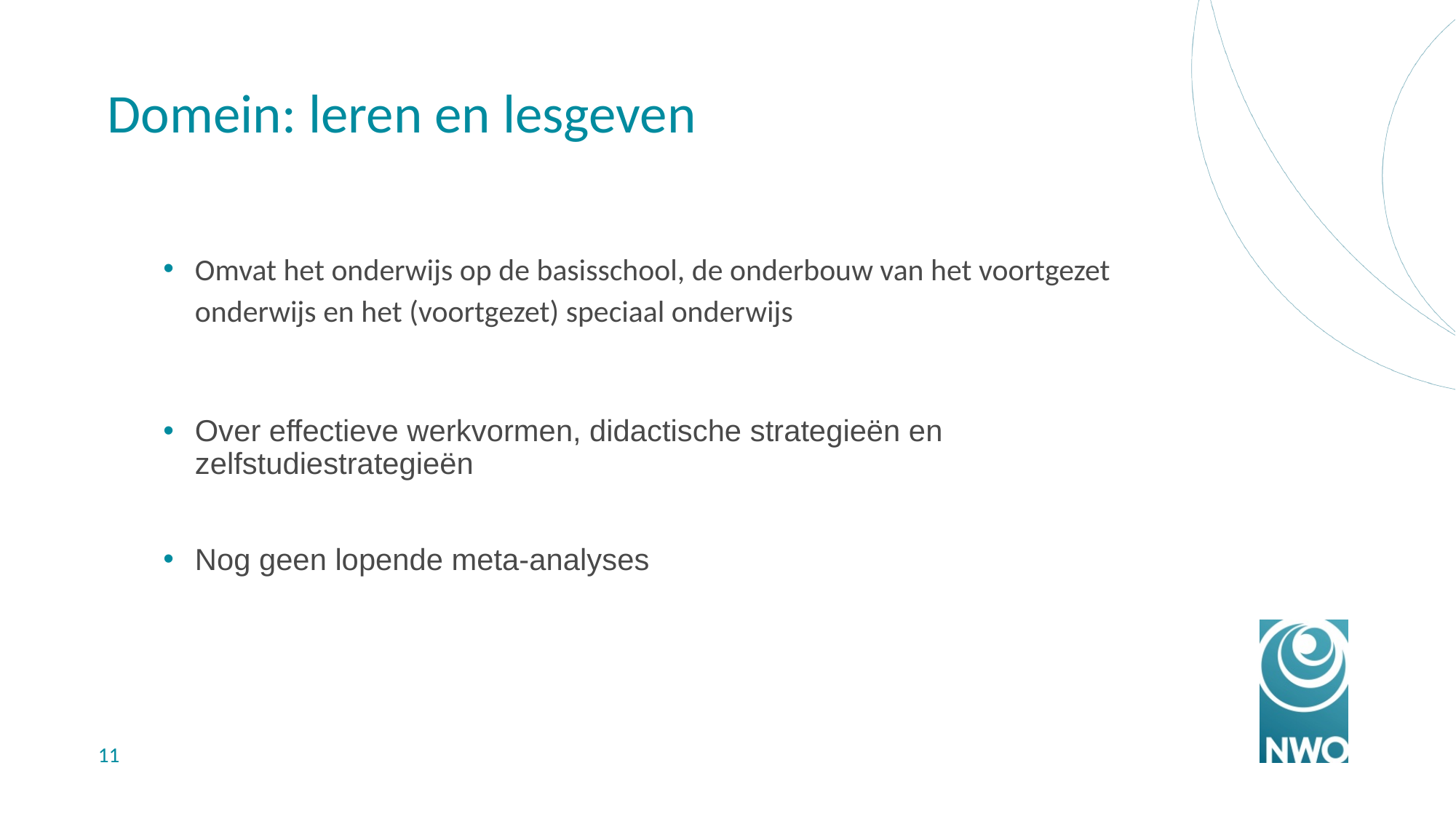

# Domein: leren en lesgeven

Omvat het onderwijs op de basisschool, de onderbouw van het voortgezet onderwijs en het (voortgezet) speciaal onderwijs

Over effectieve werkvormen, didactische strategieën en zelfstudiestrategieën

Nog geen lopende meta-analyses
11